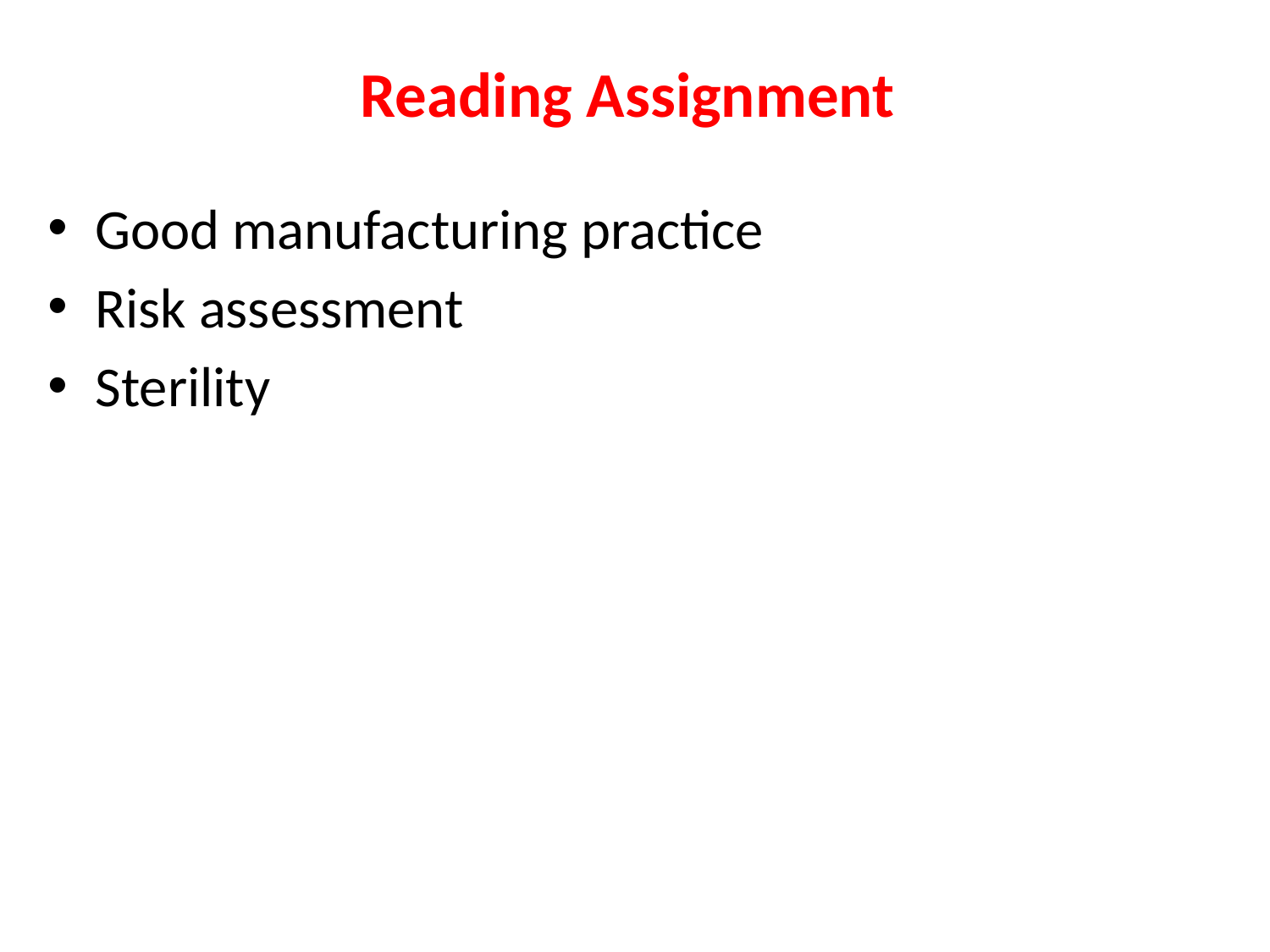

# Reading Assignment
Good manufacturing practice
Risk assessment
Sterility